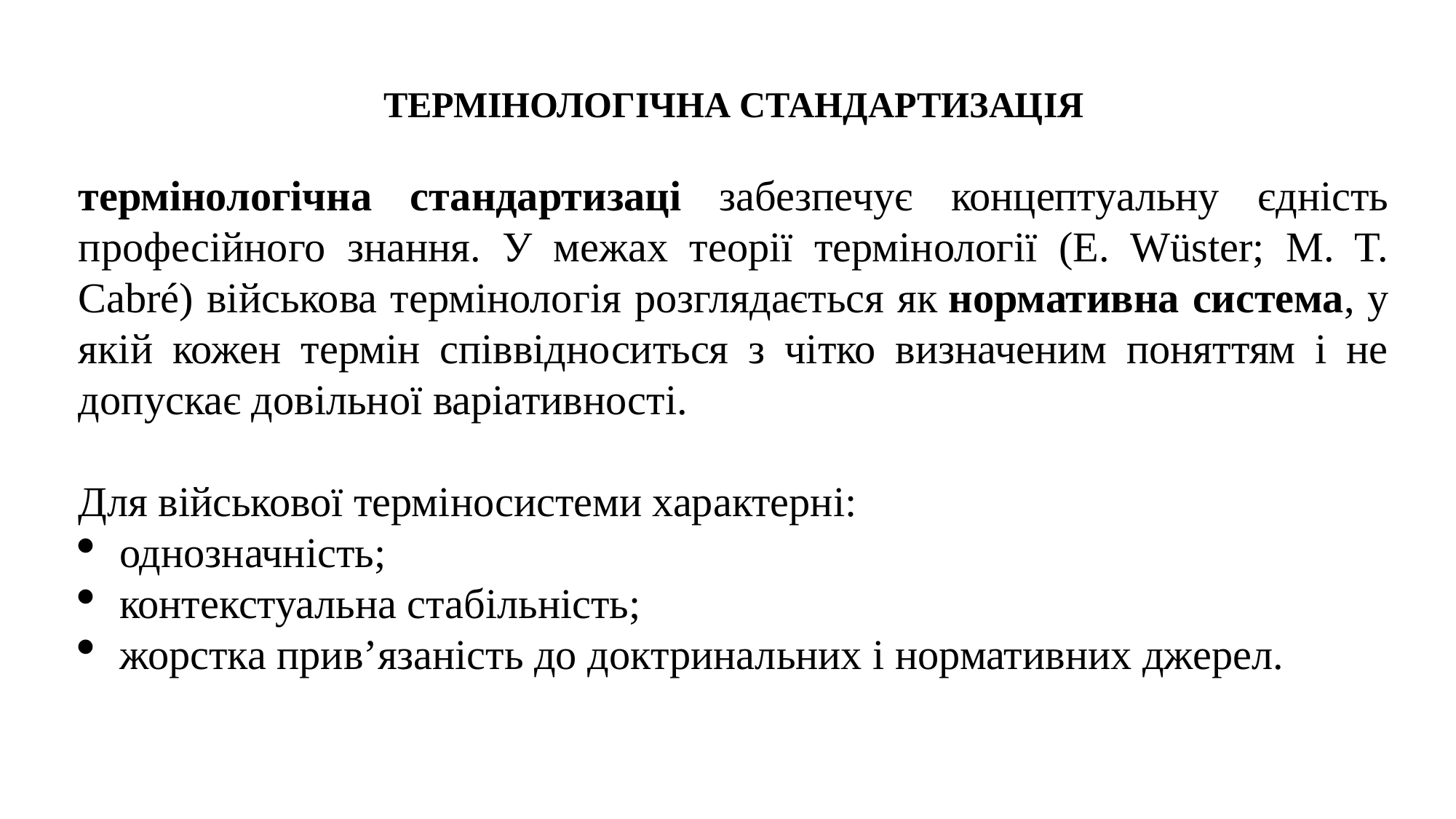

ТЕРМІНОЛОГІЧНА СТАНДАРТИЗАЦІЯ

термінологічна стандартизаці забезпечує концептуальну єдність професійного знання. У межах теорії термінології (E. Wüster; M. T. Cabré) військова термінологія розглядається як нормативна система, у якій кожен термін співвідноситься з чітко визначеним поняттям і не допускає довільної варіативності.

Для військової терміносистеми характерні:
однозначність;
контекстуальна стабільність;
жорстка прив’язаність до доктринальних і нормативних джерел.